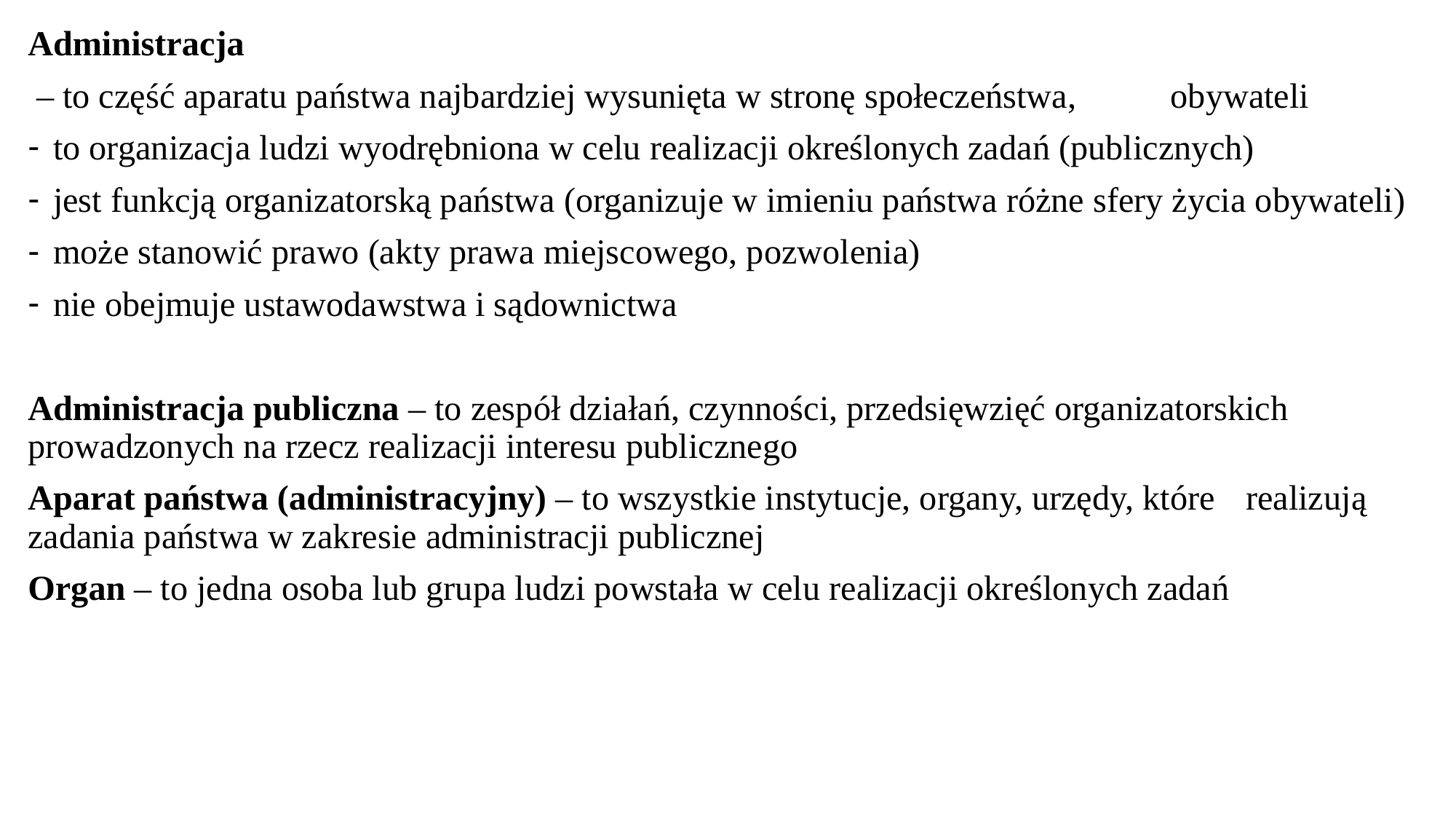

Administracja
 – to część aparatu państwa najbardziej wysunięta w stronę społeczeństwa, 					   obywateli
to organizacja ludzi wyodrębniona w celu realizacji określonych zadań (publicznych)
jest funkcją organizatorską państwa (organizuje w imieniu państwa różne sfery życia obywateli)
może stanowić prawo (akty prawa miejscowego, pozwolenia)
nie obejmuje ustawodawstwa i sądownictwa

Administracja publiczna – to zespół działań, czynności, przedsięwzięć organizatorskich 								prowadzonych na rzecz realizacji interesu publicznego
Aparat państwa (administracyjny) – to wszystkie instytucje, organy, urzędy, które 										realizują zadania państwa w zakresie administracji publicznej
Organ – to jedna osoba lub grupa ludzi powstała w celu realizacji określonych zadań